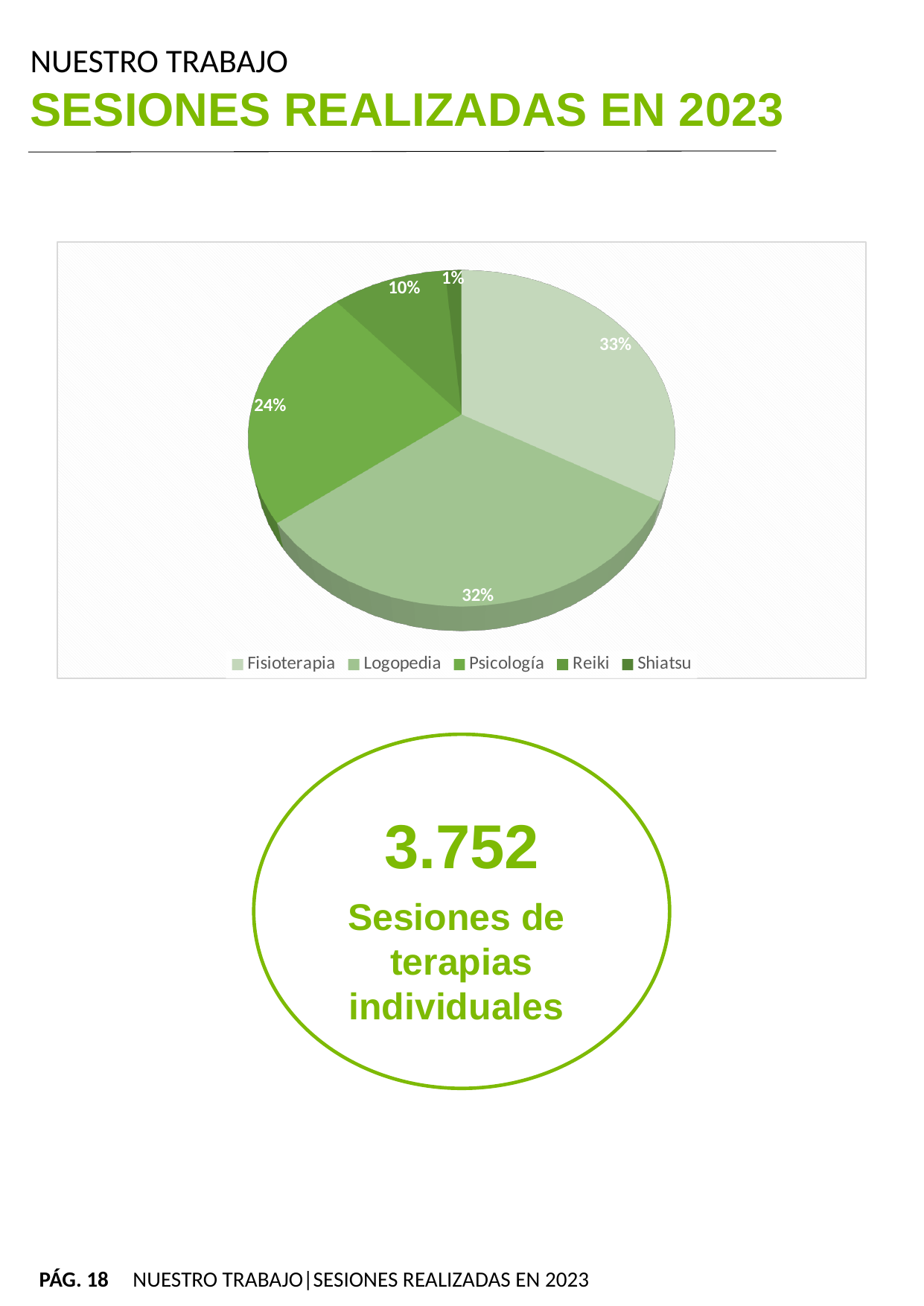

NUESTRO TRABAJO
SESIONES REALIZADAS EN 2023

[unsupported chart]

3.752
Sesiones de
terapias individuales

PÁG. 18     NUESTRO TRABAJO|SESIONES REALIZADAS EN 2023